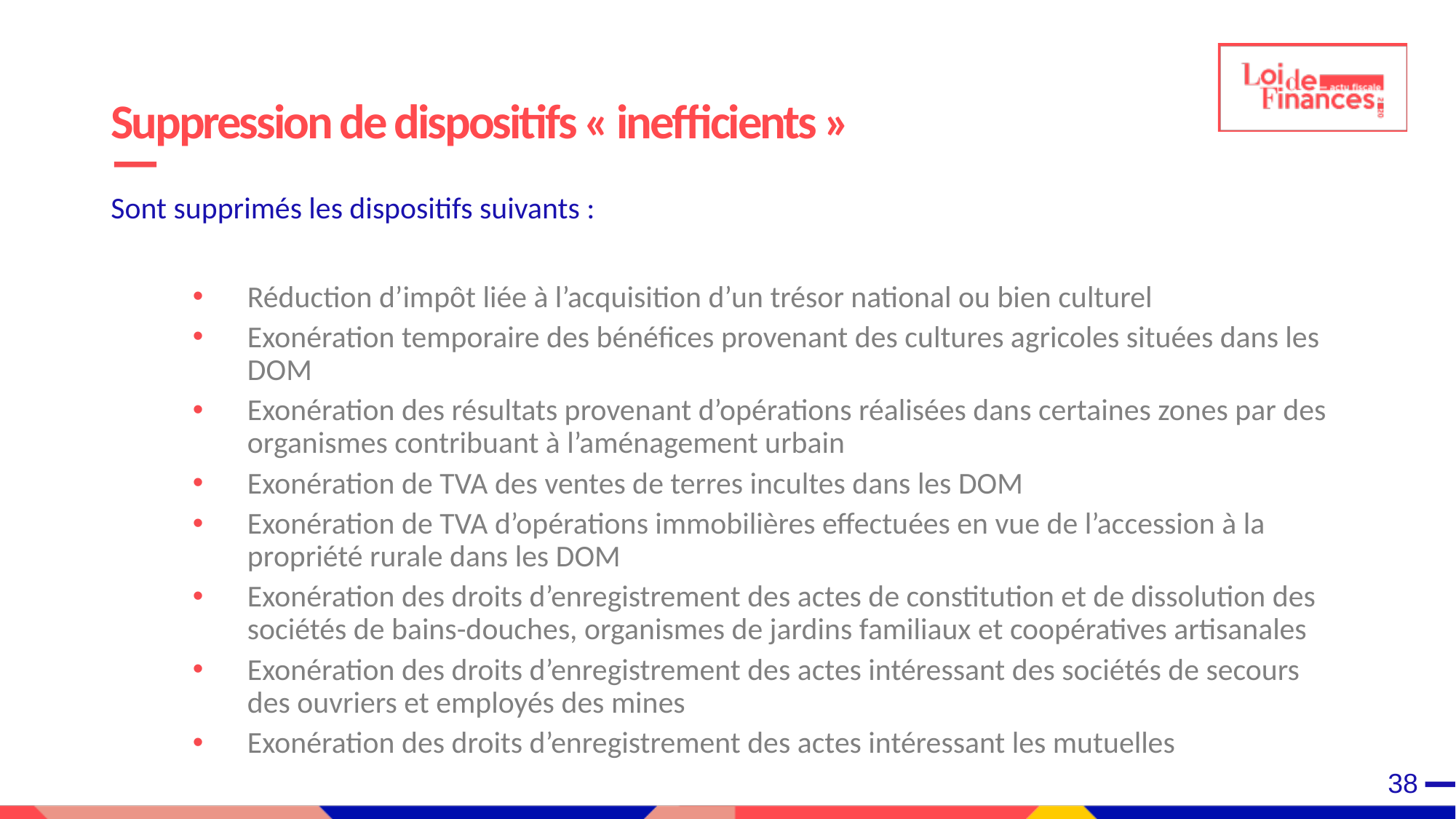

# Suppression de dispositifs « inefficients »

Sont supprimés les dispositifs suivants :

Réduction d’impôt liée à l’acquisition d’un trésor national ou bien culturel
Exonération temporaire des bénéfices provenant des cultures agricoles situées dans les DOM
Exonération des résultats provenant d’opérations réalisées dans certaines zones par des organismes contribuant à l’aménagement urbain
Exonération de TVA des ventes de terres incultes dans les DOM
Exonération de TVA d’opérations immobilières effectuées en vue de l’accession à la propriété rurale dans les DOM
Exonération des droits d’enregistrement des actes de constitution et de dissolution des sociétés de bains-douches, organismes de jardins familiaux et coopératives artisanales
Exonération des droits d’enregistrement des actes intéressant des sociétés de secours des ouvriers et employés des mines
Exonération des droits d’enregistrement des actes intéressant les mutuelles